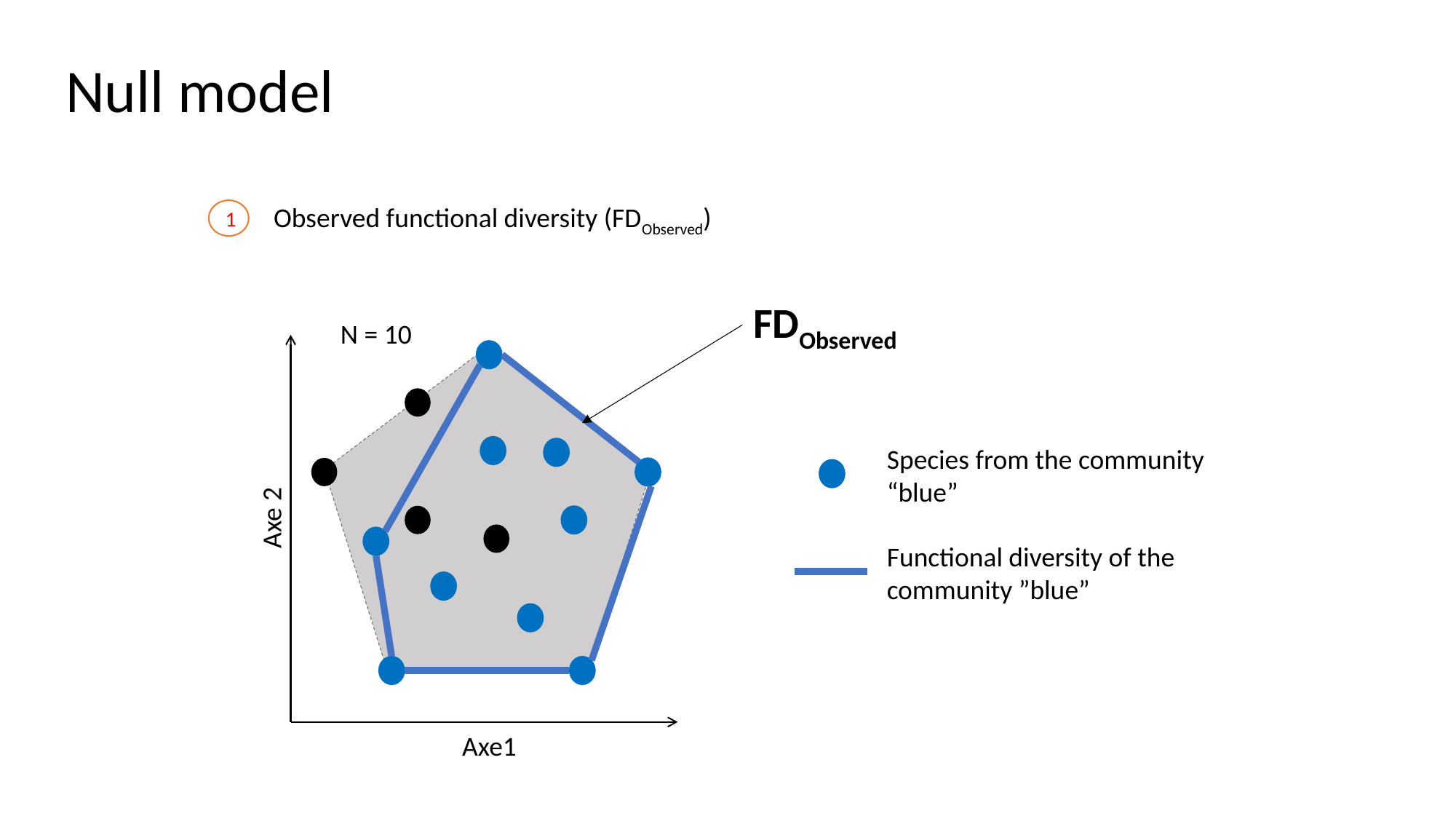

Null model
Observed functional diversity (FDObserved)
1
FDObserved
N = 10

Species from the community “blue”

Axe 2

Functional diversity of the community ”blue”

Axe1